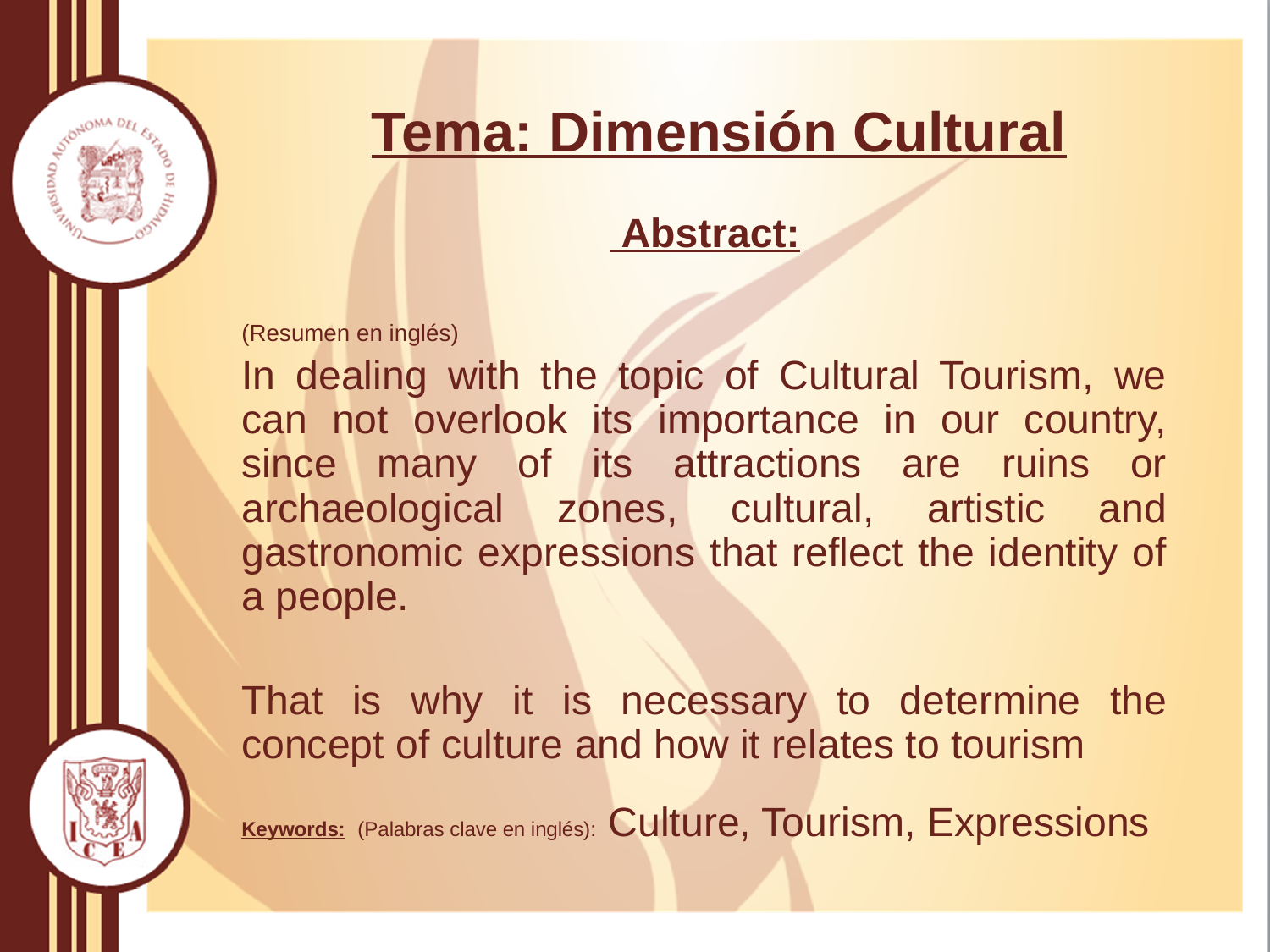

# Tema: Dimensión Cultural
 Abstract:

(Resumen en inglés)
In dealing with the topic of Cultural Tourism, we can not overlook its importance in our country, since many of its attractions are ruins or archaeological zones, cultural, artistic and gastronomic expressions that reflect the identity of a people.

That is why it is necessary to determine the concept of culture and how it relates to tourism

Keywords:  (Palabras clave en inglés):  Culture, Tourism, Expressions